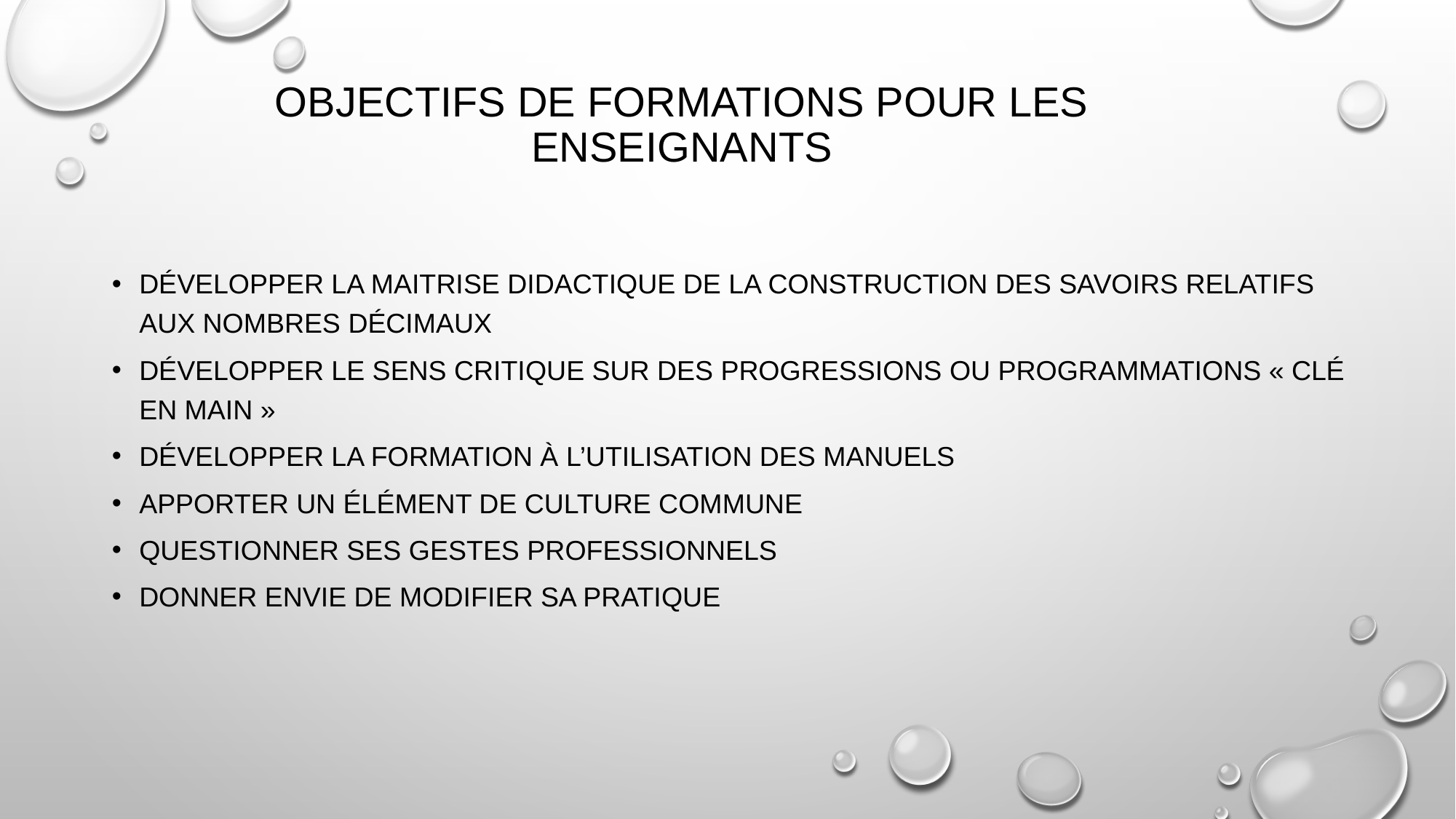

# Objectifs de formations pour les enseignants
Développer la maitrise didactique de la construction des savoirs relatifs aux nombres décimaux
Développer le sens critique sur des progressions ou programmations « clé en main »
Développer la formation à l’utilisation des manuels
Apporter un élément de culture commune
Questionner ses gestes professionnels
Donner envie de modifier sa pratique